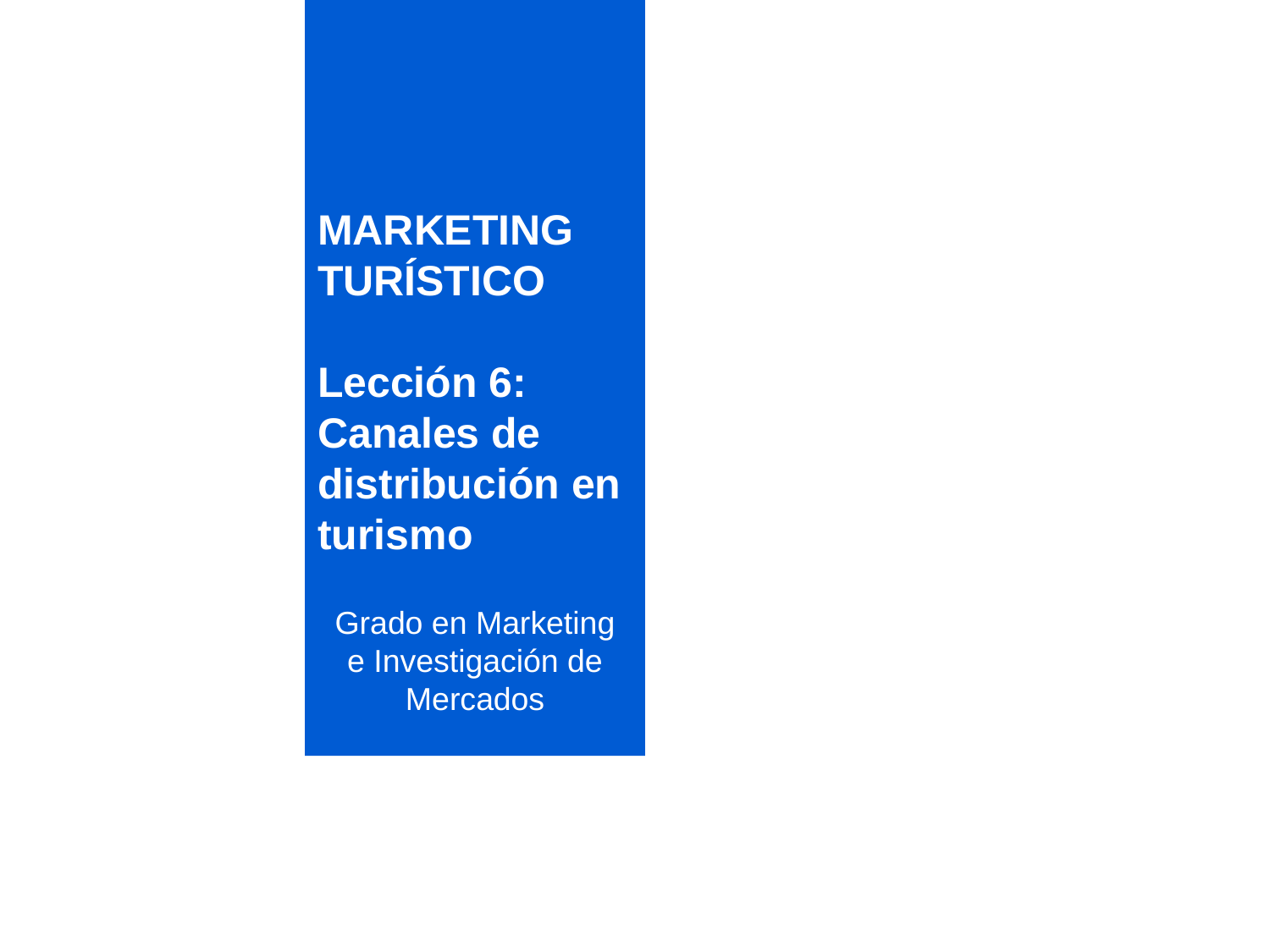

# MARKETING TURÍSTICO Lección 6: Canales de distribución en turismo
Grado en Marketing e Investigación de Mercados